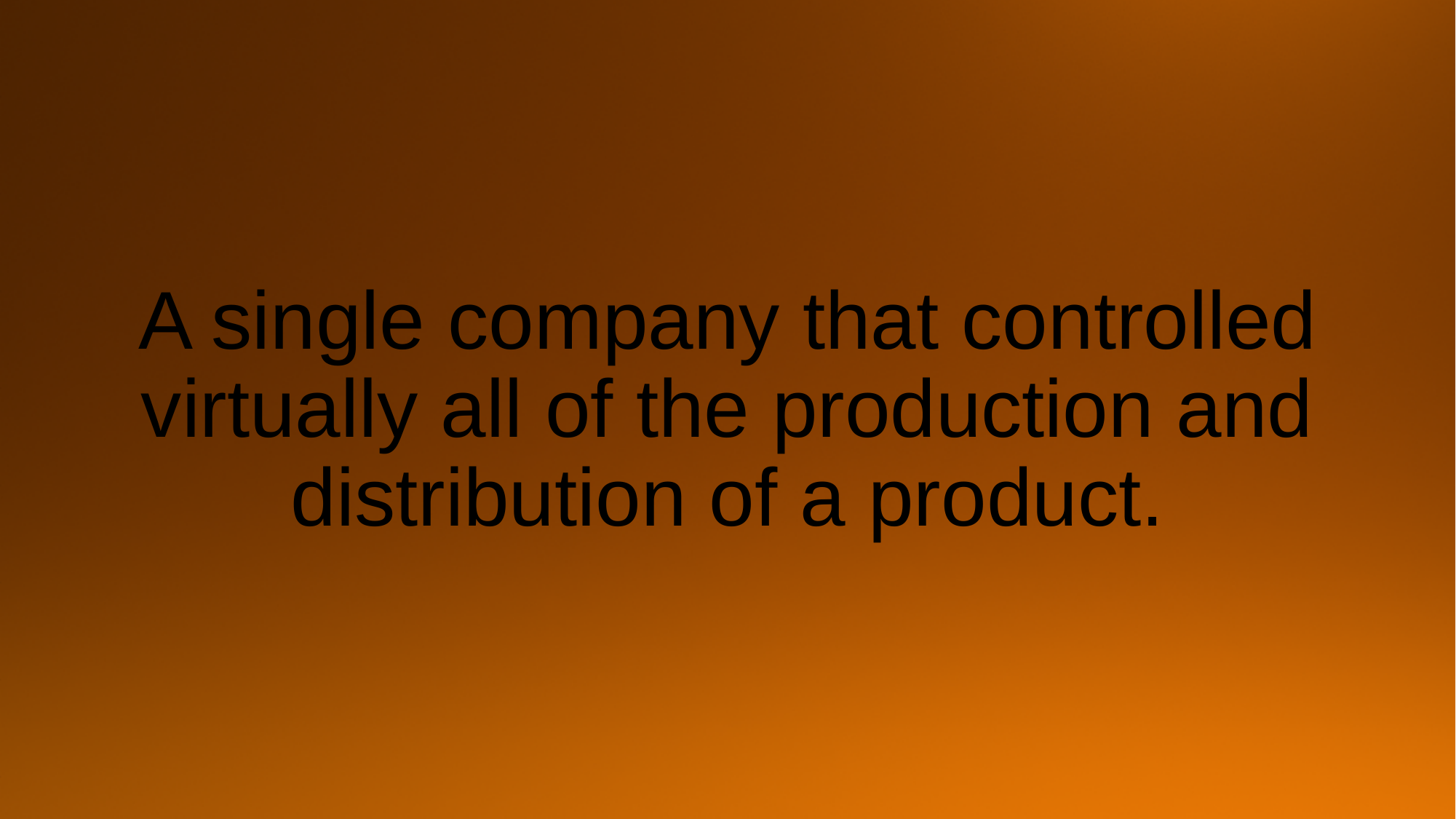

# A single company that controlled virtually all of the production and distribution of a product.